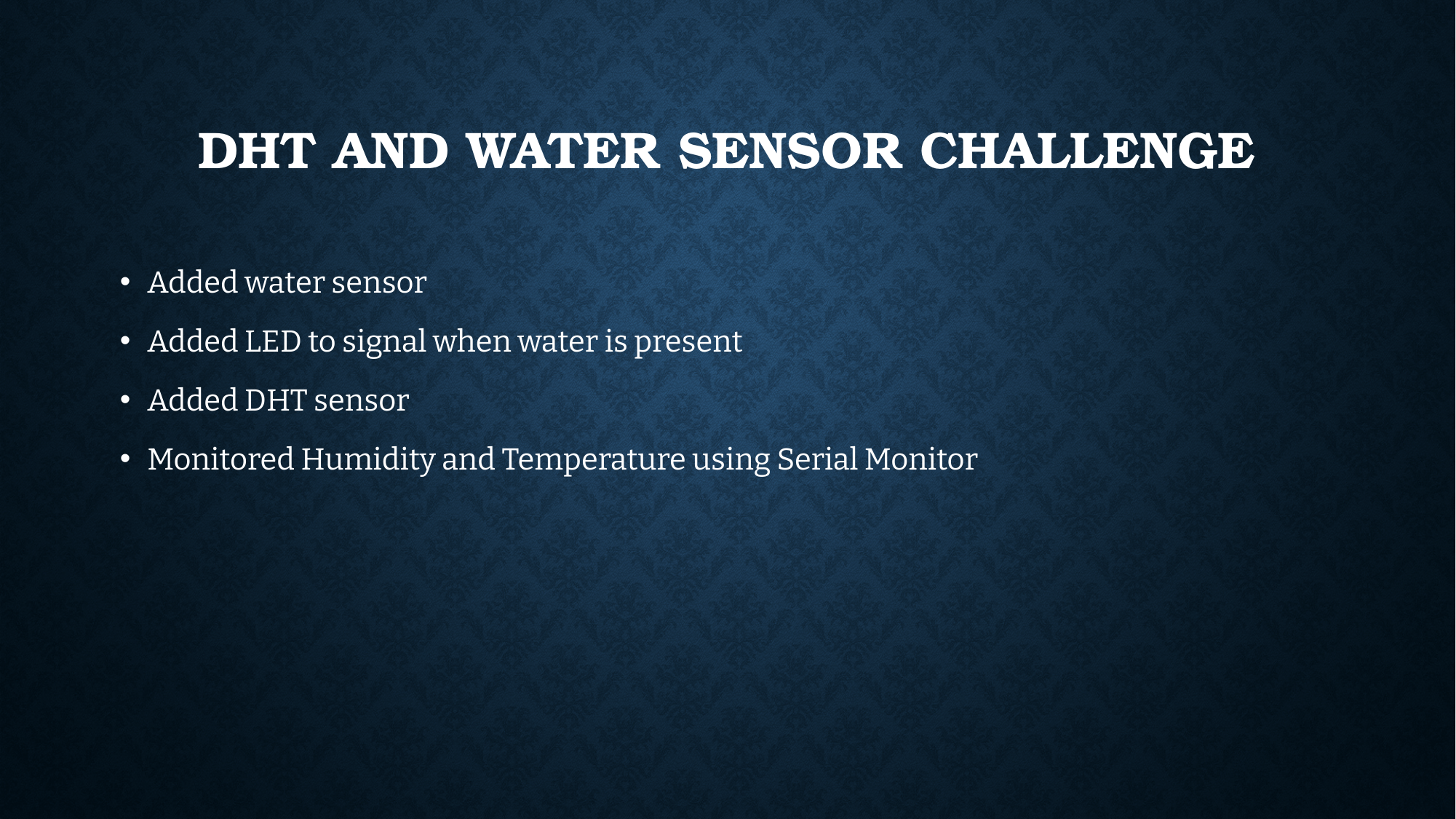

# DHT and Water sensor challenge
Added water sensor
Added LED to signal when water is present
Added DHT sensor
Monitored Humidity and Temperature using Serial Monitor